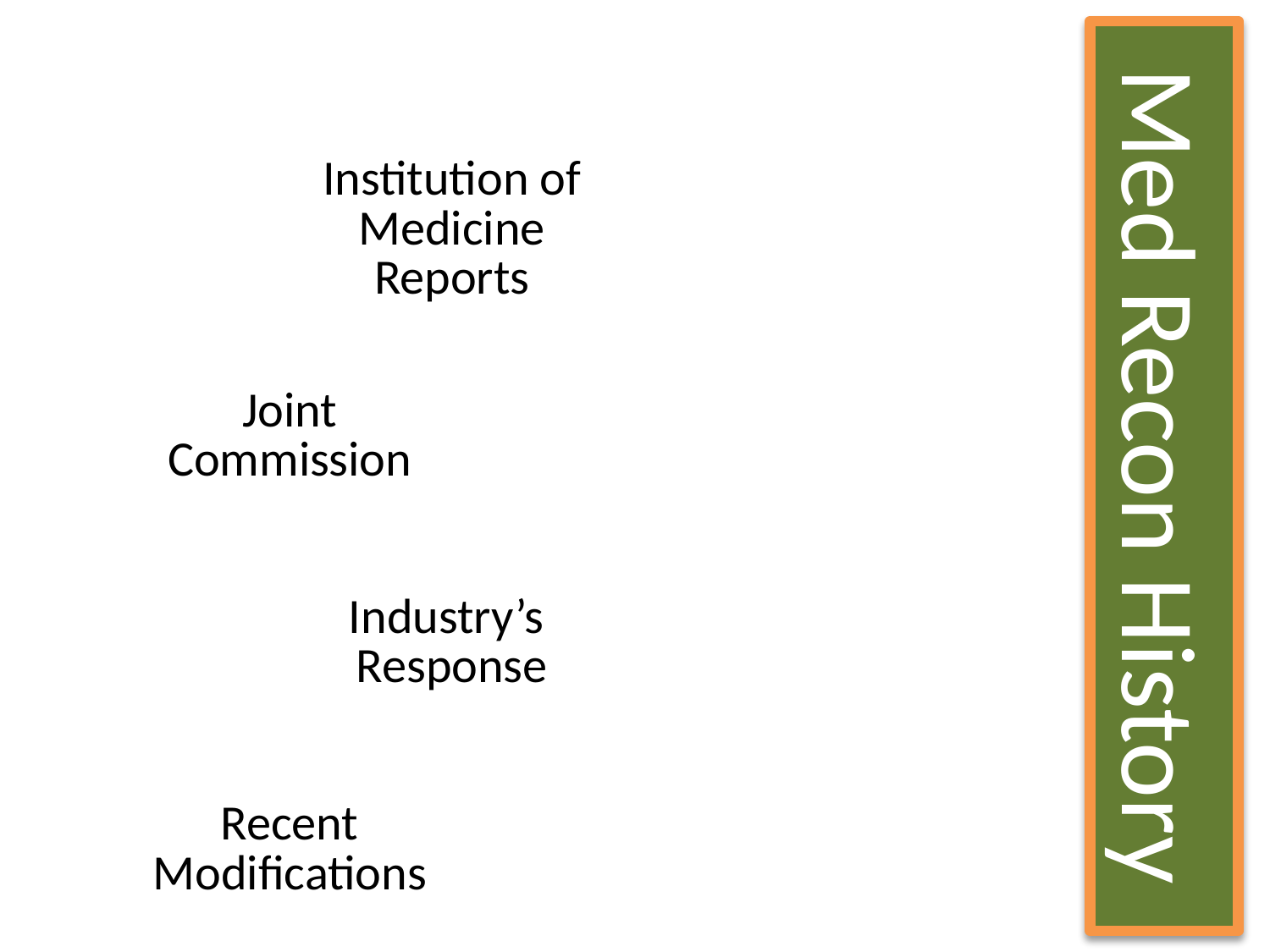

Institution of Medicine Reports
Joint Commission
Industry’s  Response
Recent Modifications
# Med Recon History